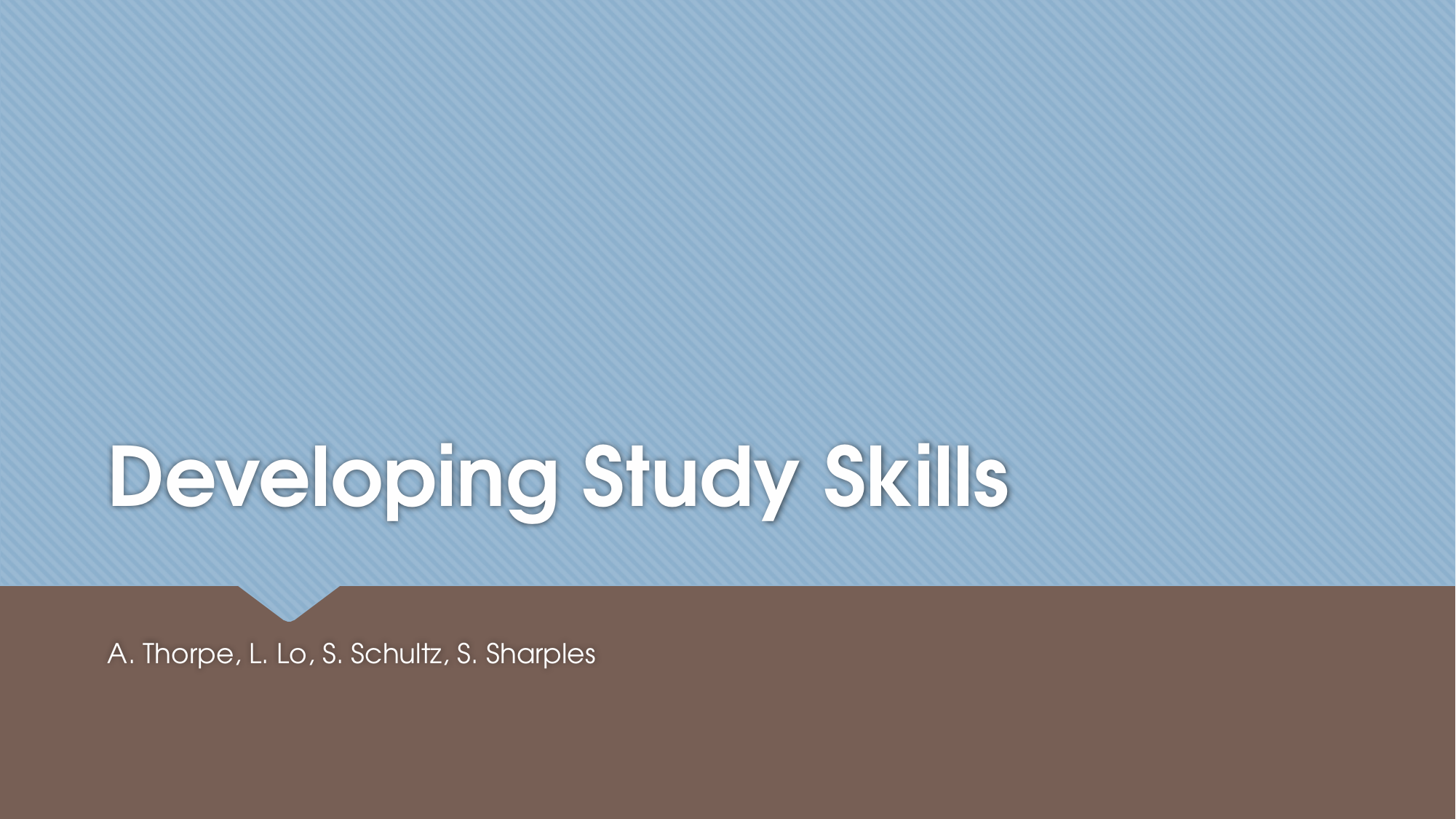

# Developing Study Skills
A. Thorpe, L. Lo, S. Schultz, S. Sharples